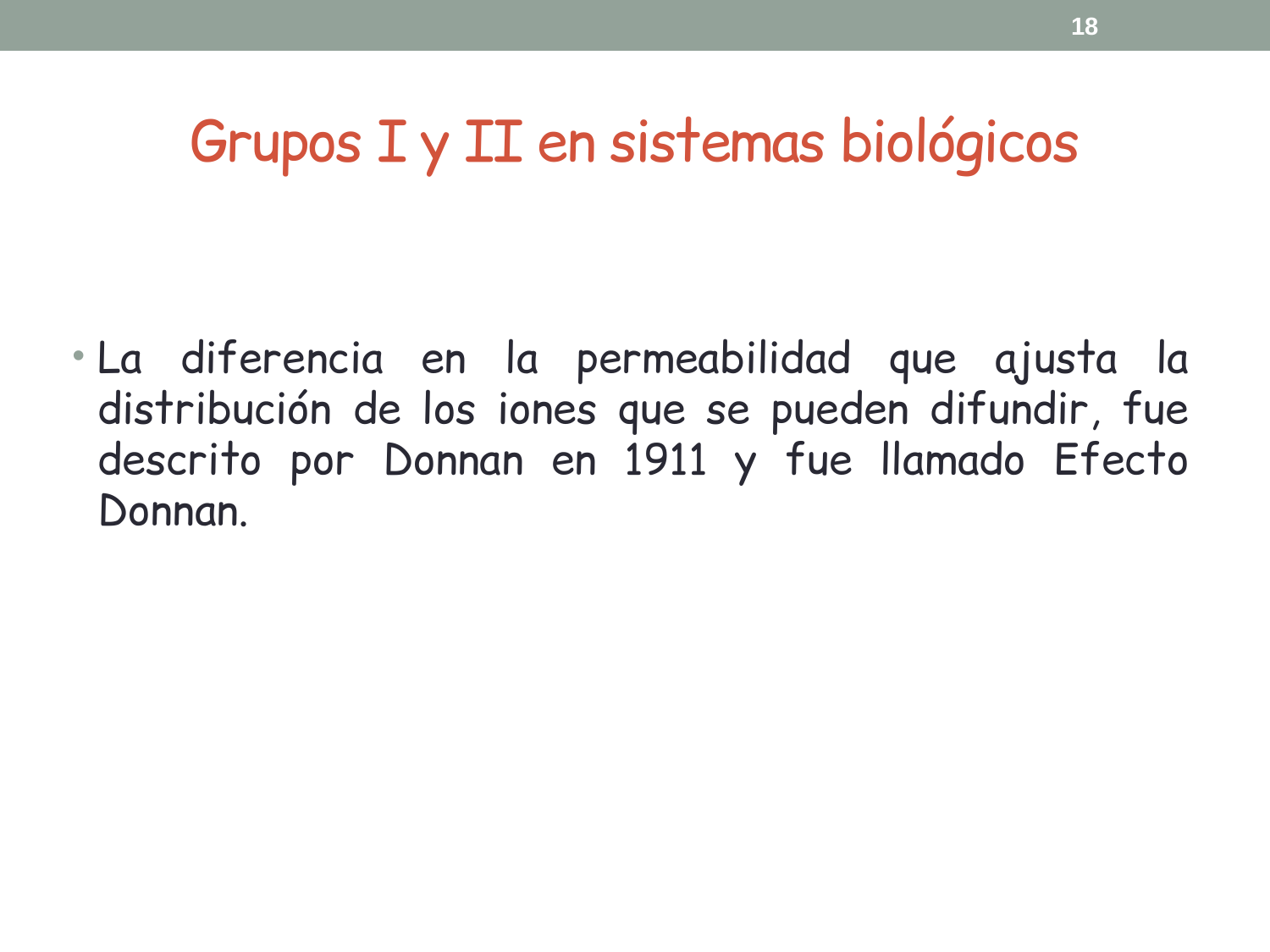

18
# Grupos I y II en sistemas biológicos
La diferencia en la permeabilidad que ajusta la distribución de los iones que se pueden difundir, fue descrito por Donnan en 1911 y fue llamado Efecto Donnan.